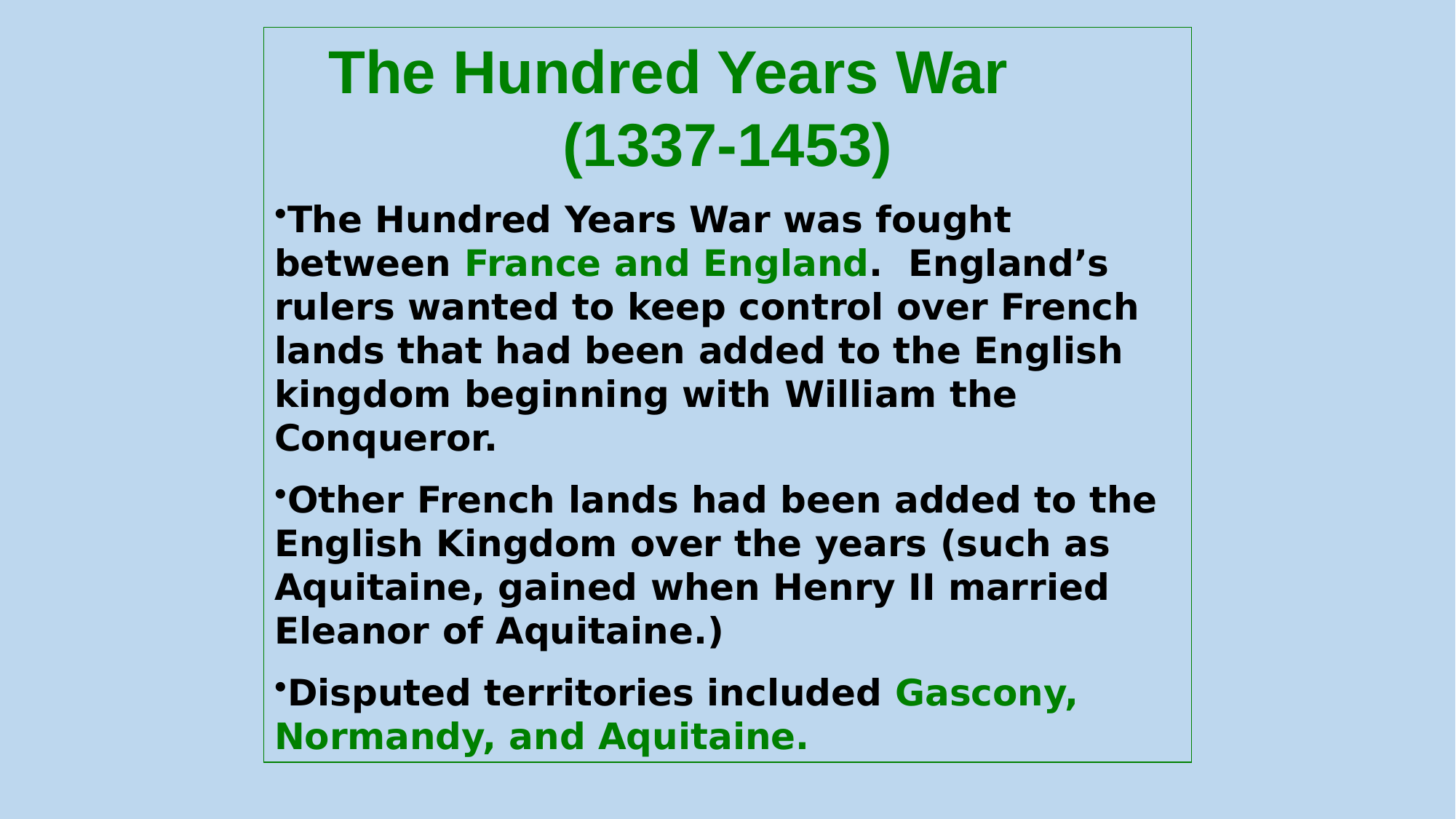

The Hundred Years War        (1337-1453)
The Hundred Years War was fought between France and England.  England’s rulers wanted to keep control over French lands that had been added to the English kingdom beginning with William the Conqueror.
Other French lands had been added to the English Kingdom over the years (such as Aquitaine, gained when Henry II married Eleanor of Aquitaine.)
Disputed territories included Gascony, Normandy, and Aquitaine.